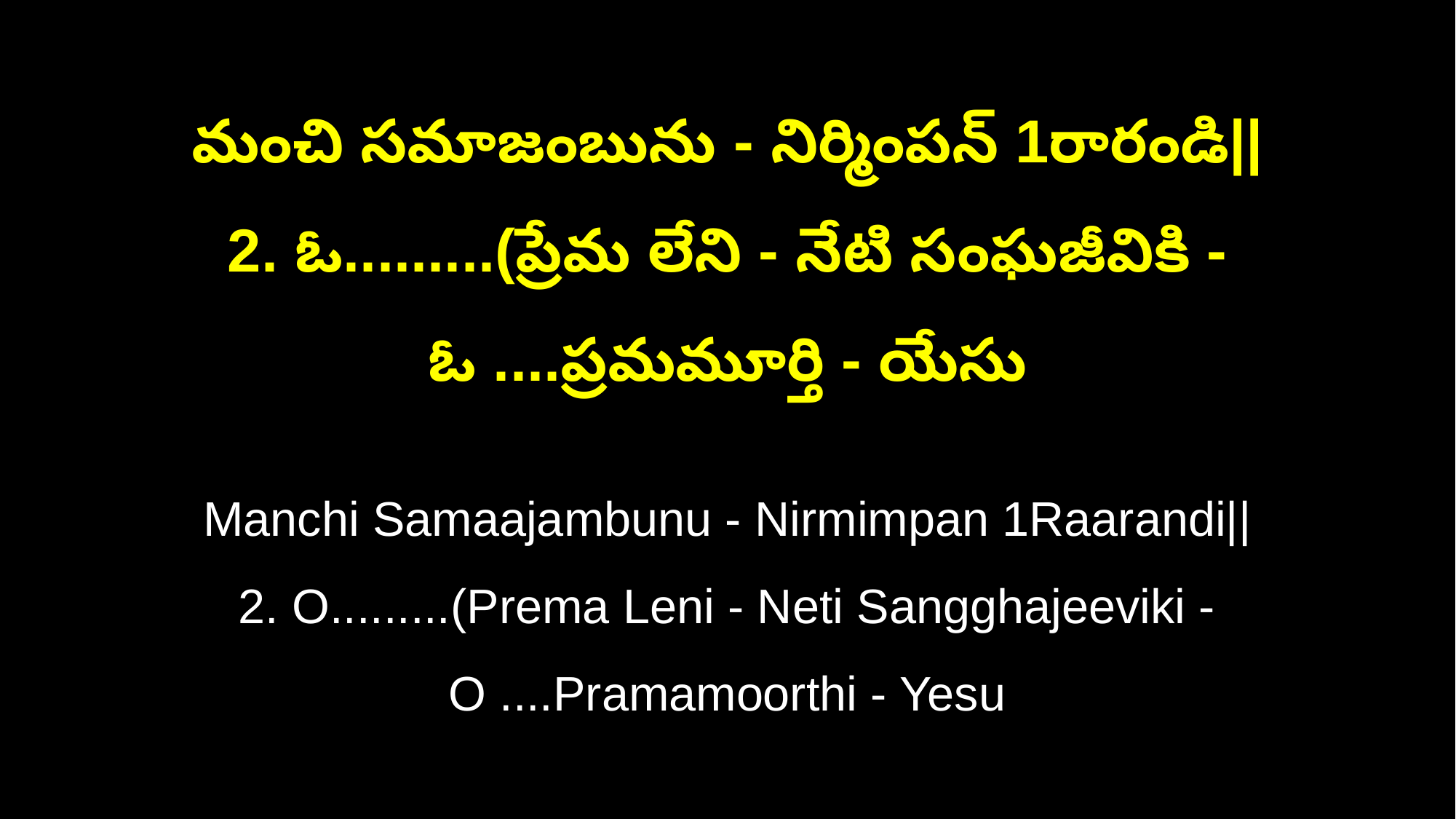

మంచి సమాజంబును - నిర్మింపన్ 1రారండి||
2. ఓ.........(ప్రేమ లేని - నేటి సంఘజీవికి - ఓ ....ప్రమమూర్తి - యేసు
Manchi Samaajambunu - Nirmimpan 1Raarandi||
2. O.........(Prema Leni - Neti Sangghajeeviki - O ....Pramamoorthi - Yesu